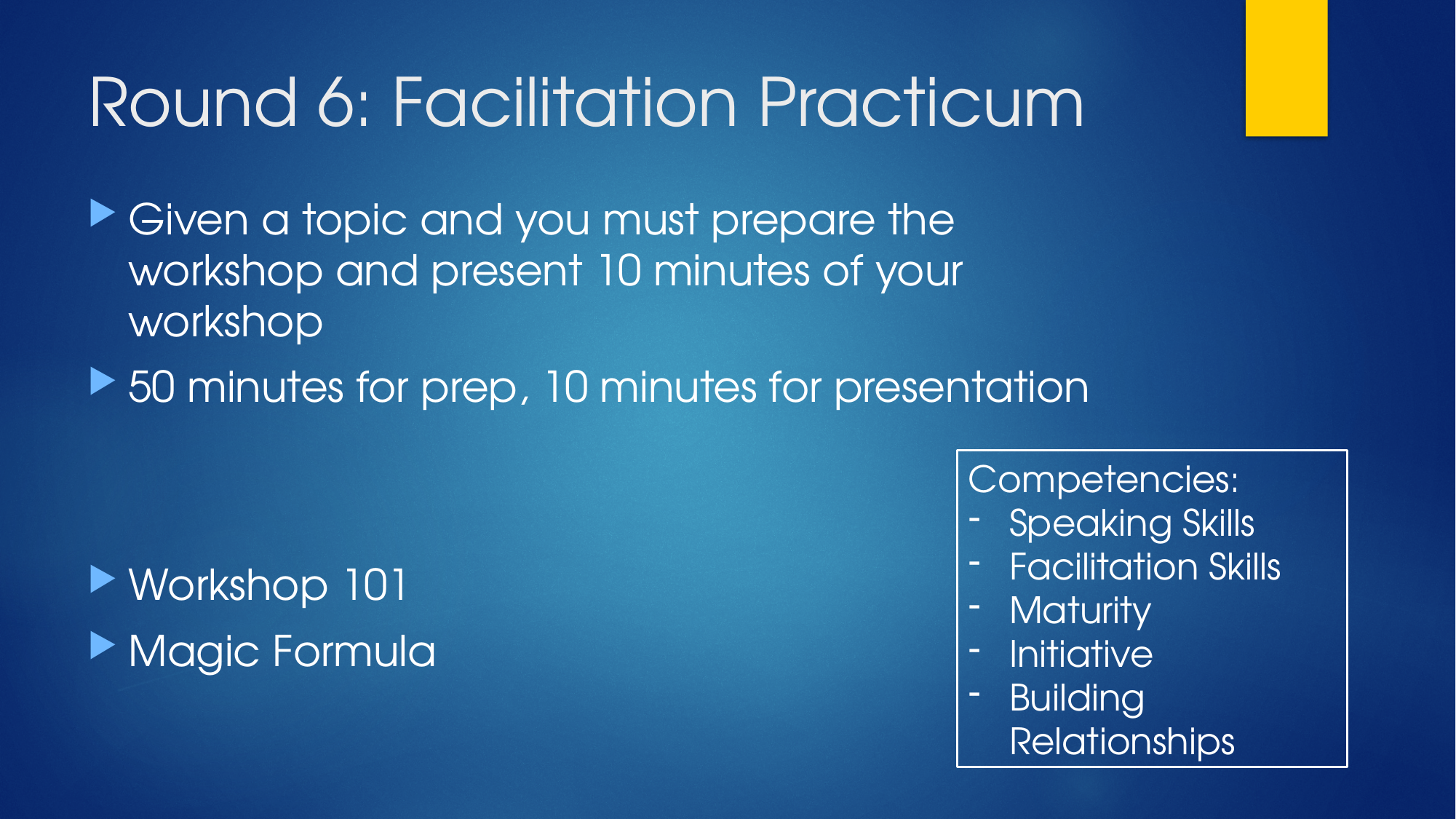

# Round 6: Facilitation Practicum
Given a topic and you must prepare the workshop and present 10 minutes of your workshop
50 minutes for prep, 10 minutes for presentation

Workshop 101
Magic Formula

Competencies:
Speaking Skills
Facilitation Skills
Maturity
Initiative
Building Relationships